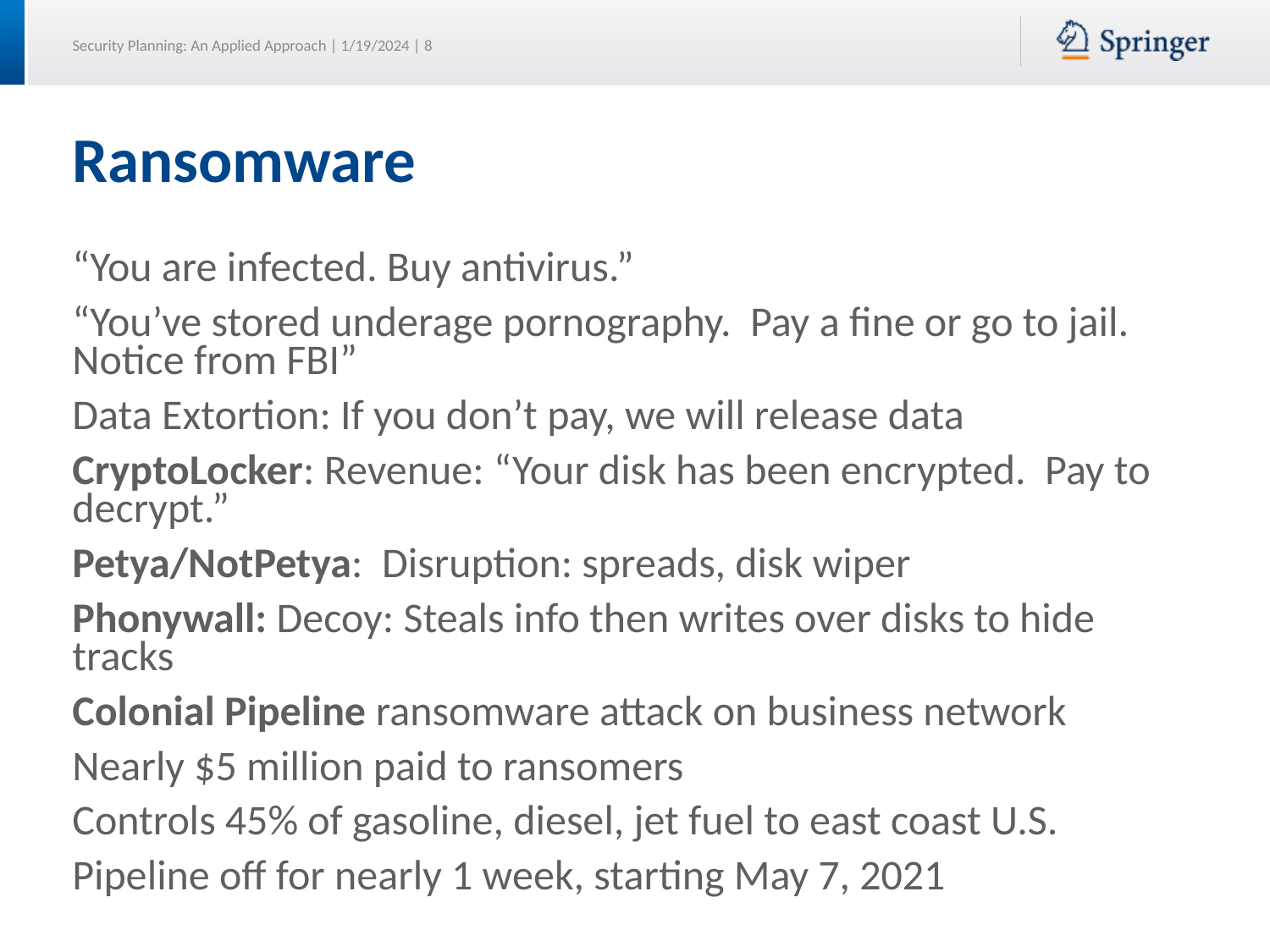

# Ransomware
“You are infected. Buy antivirus.”
“You’ve stored underage pornography.  Pay a fine or go to jail.  Notice from FBI”
Data Extortion: If you don’t pay, we will release data
CryptoLocker: Revenue: “Your disk has been encrypted.  Pay to decrypt.”
Petya/NotPetya:  Disruption: spreads, disk wiper
Phonywall: Decoy: Steals info then writes over disks to hide tracks
Colonial Pipeline ransomware attack on business network
Nearly $5 million paid to ransomers
Controls 45% of gasoline, diesel, jet fuel to east coast U.S.
Pipeline off for nearly 1 week, starting May 7, 2021